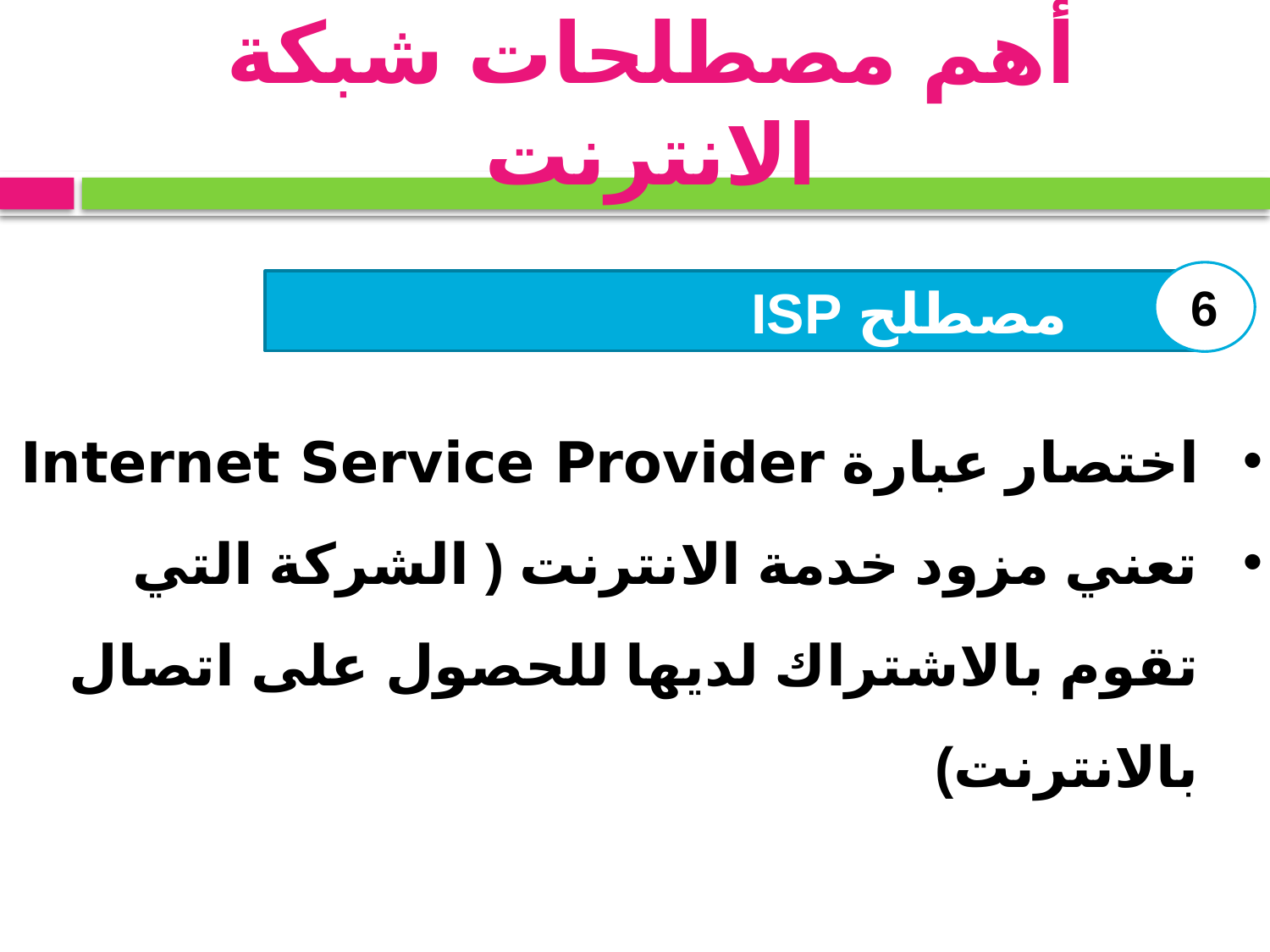

# أهم مصطلحات شبكة الانترنت
6
        مصطلح ISP
اختصار عبارة Internet Service Provider
تعني مزود خدمة الانترنت ( الشركة التي تقوم بالاشتراك لديها للحصول على اتصال بالانترنت)